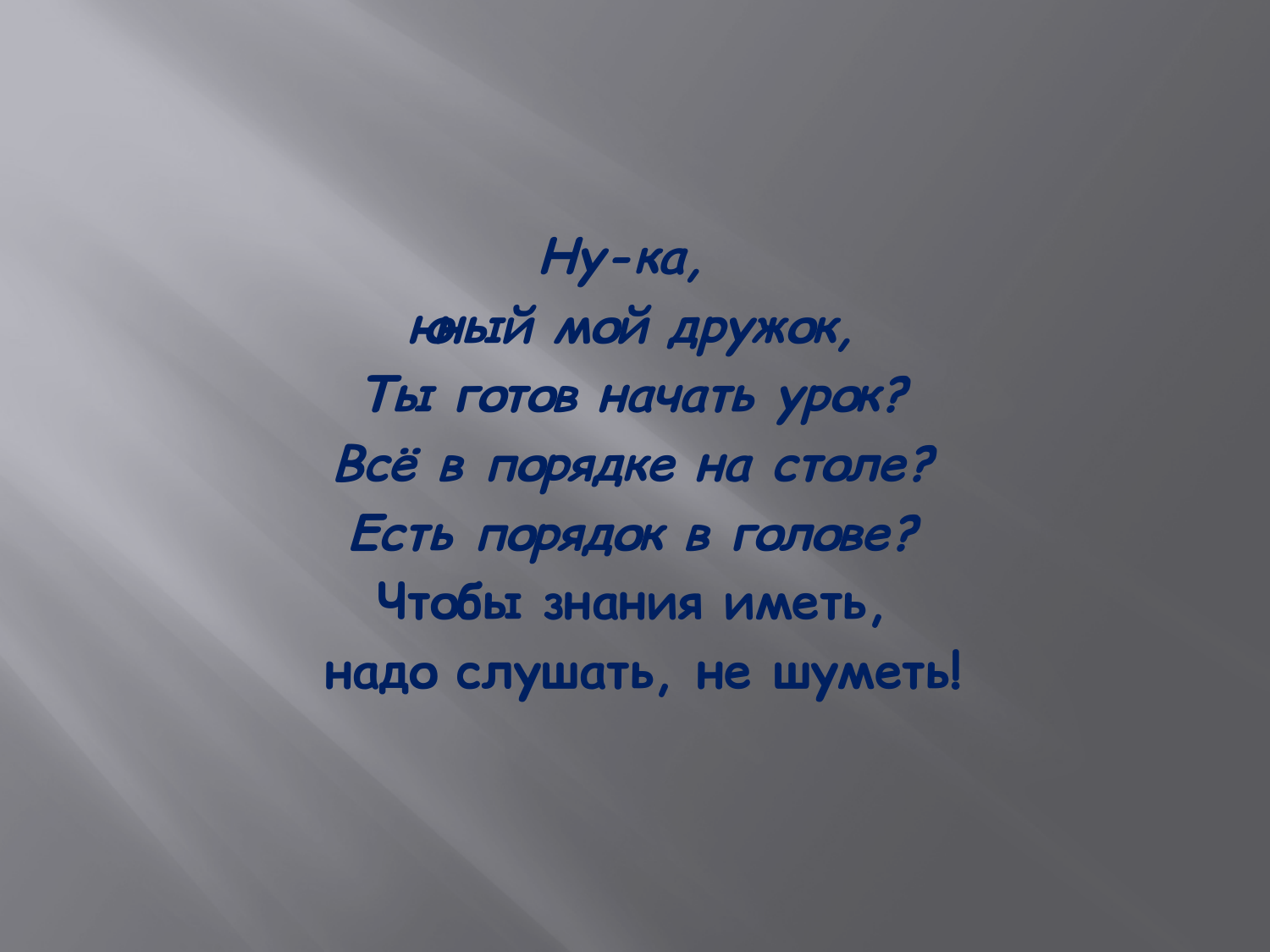

#
Ну-ка,
юный мой дружок,
Ты готов начать урок?
Всё в порядке на столе?
Есть порядок в голове?
Чтобы знания иметь,
 надо слушать, не шуметь!